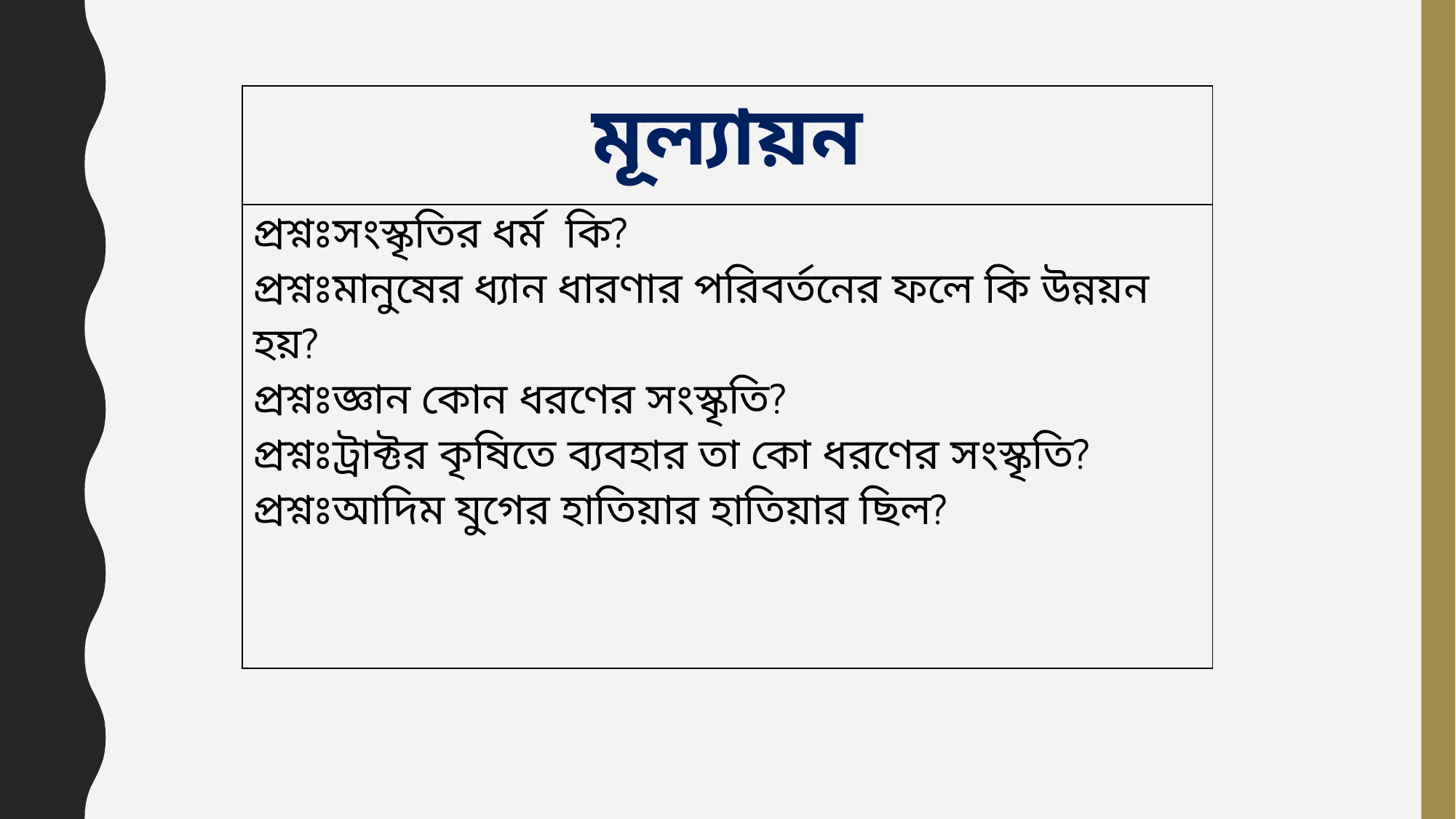

| মূল্যায়ন |
| --- |
| প্রশ্নঃসংস্কৃতির ধর্ম কি? প্রশ্নঃমানুষের ধ্যান ধারণার পরিবর্তনের ফলে কি উন্নয়ন হয়? প্রশ্নঃজ্ঞান কোন ধরণের সংস্কৃতি? প্রশ্নঃট্রাক্টর কৃষিতে ব্যবহার তা কো ধরণের সংস্কৃতি? প্রশ্নঃআদিম যুগের হাতিয়ার হাতিয়ার ছিল? |